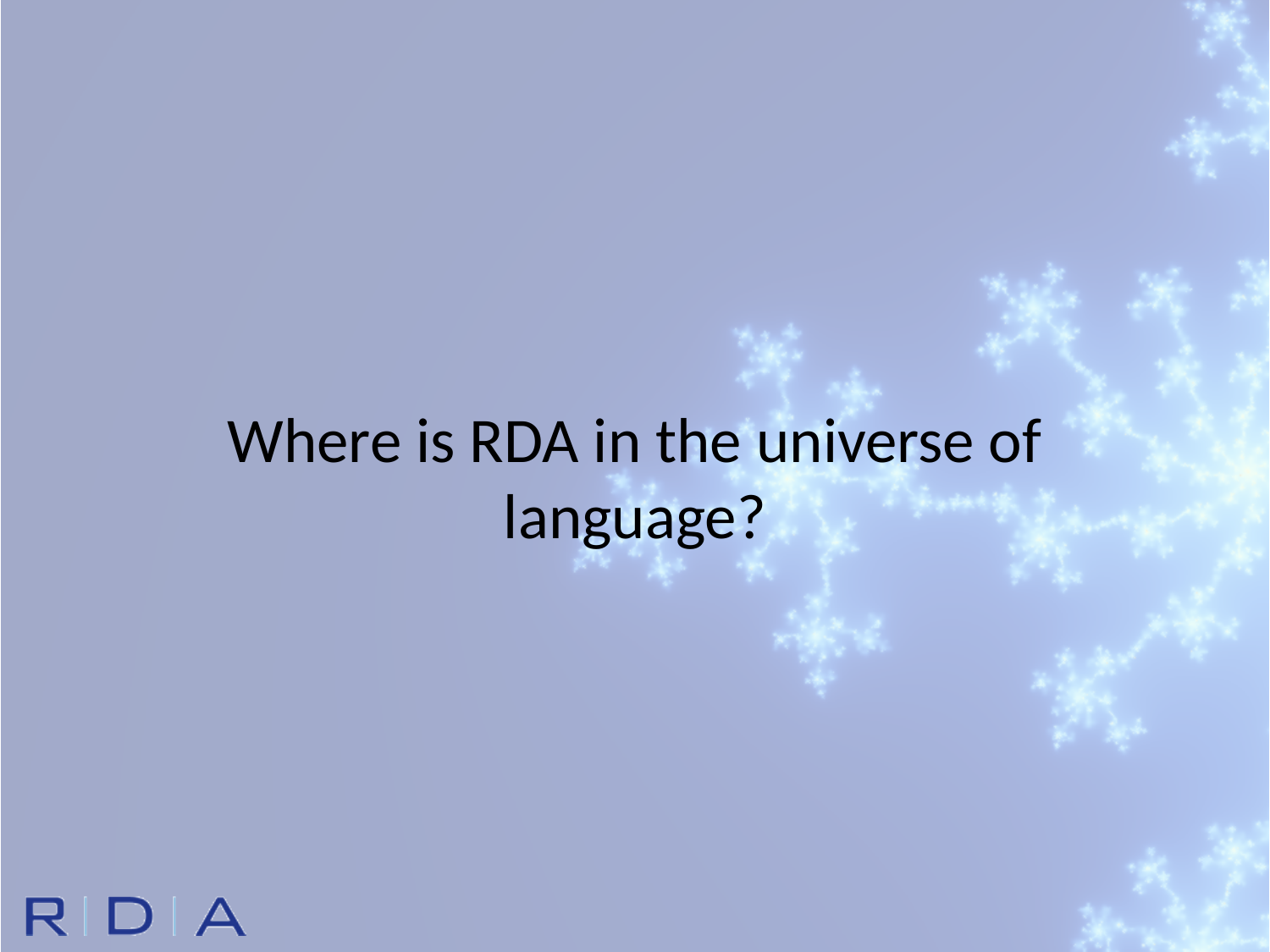

Where is RDA in the universe of
language?